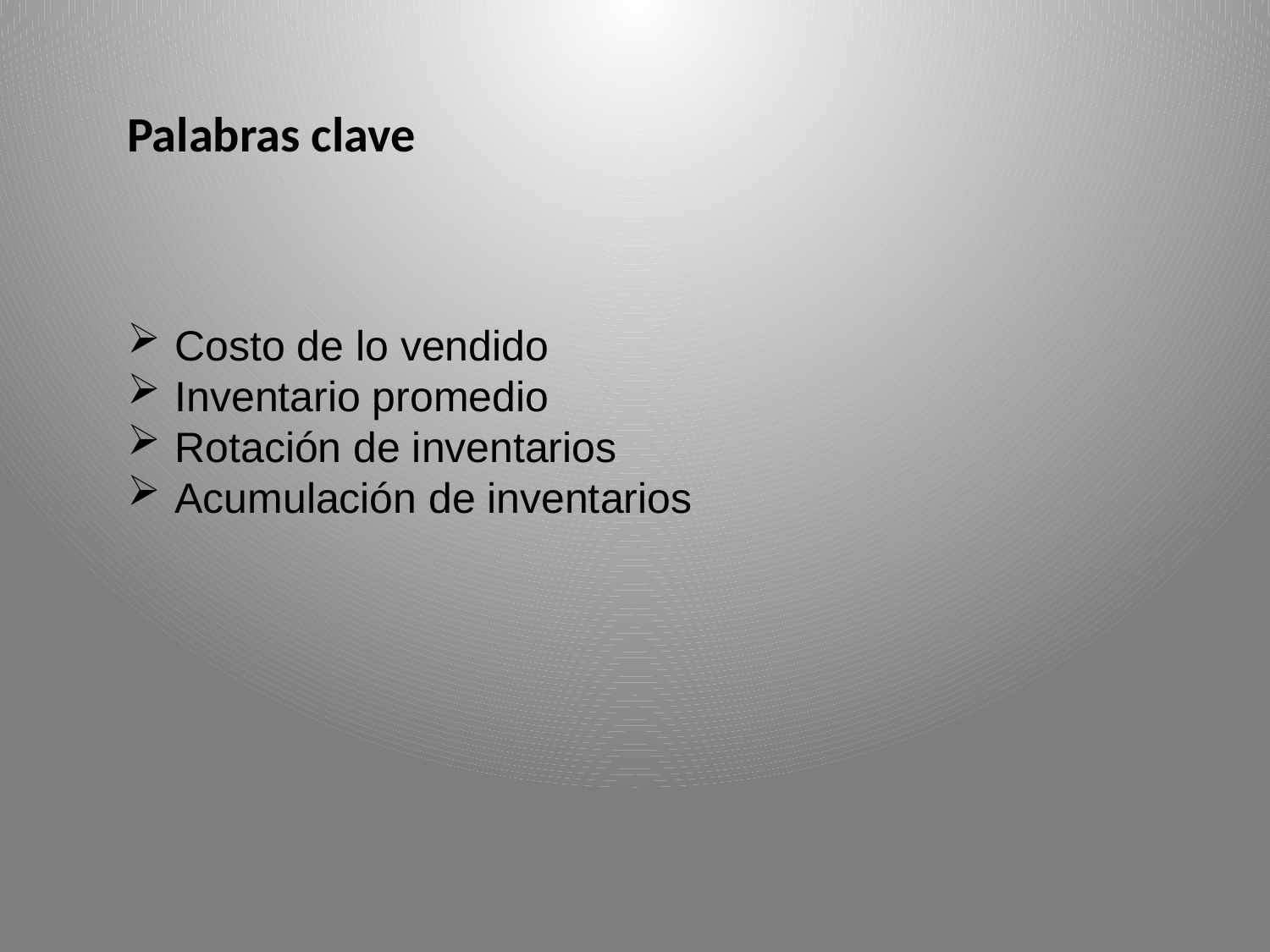

Palabras clave

Costo de lo vendido
Inventario promedio
Rotación de inventarios
Acumulación de inventarios